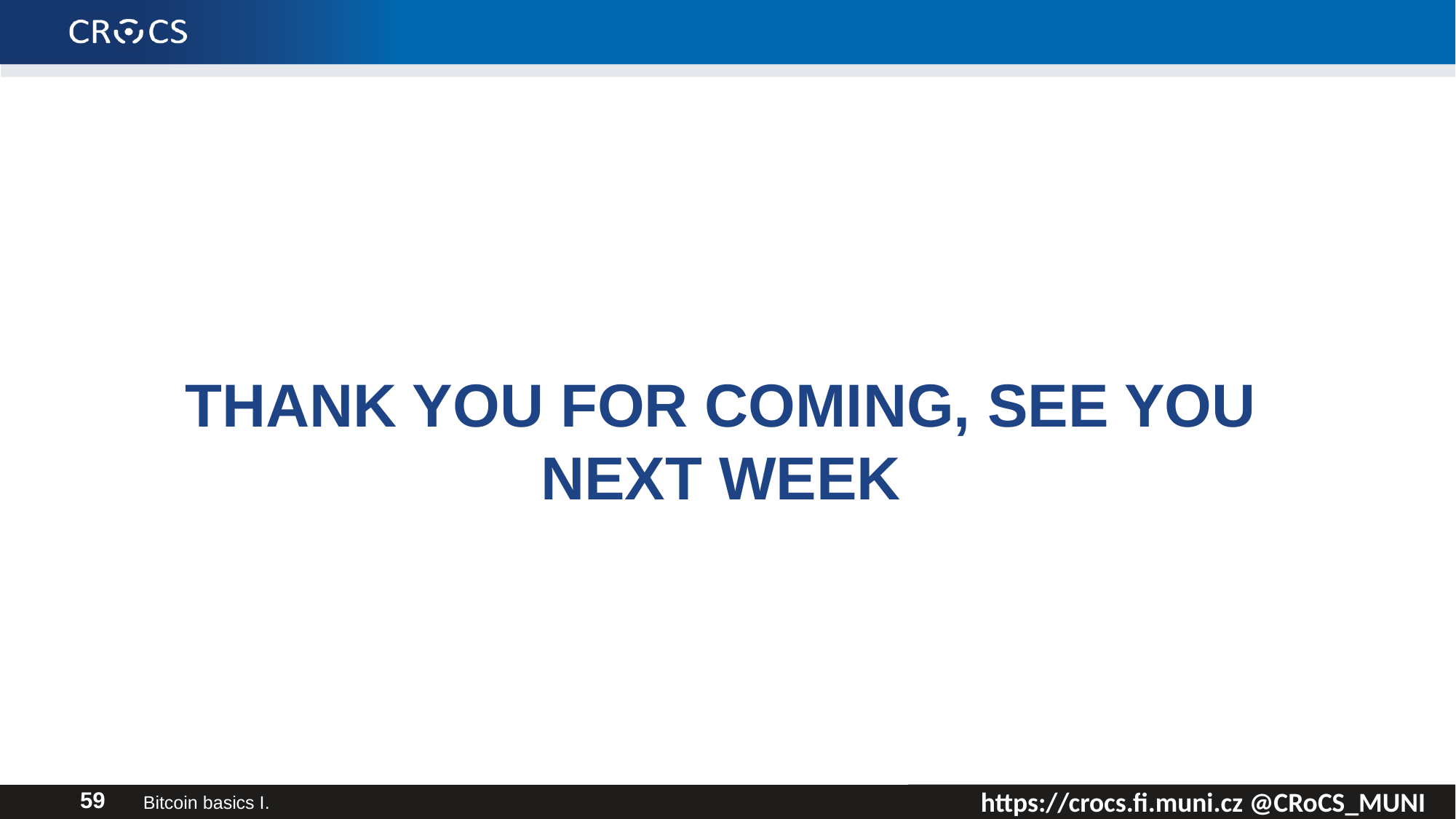

# Thank you for coming, see you next Week
Bitcoin basics I.
59